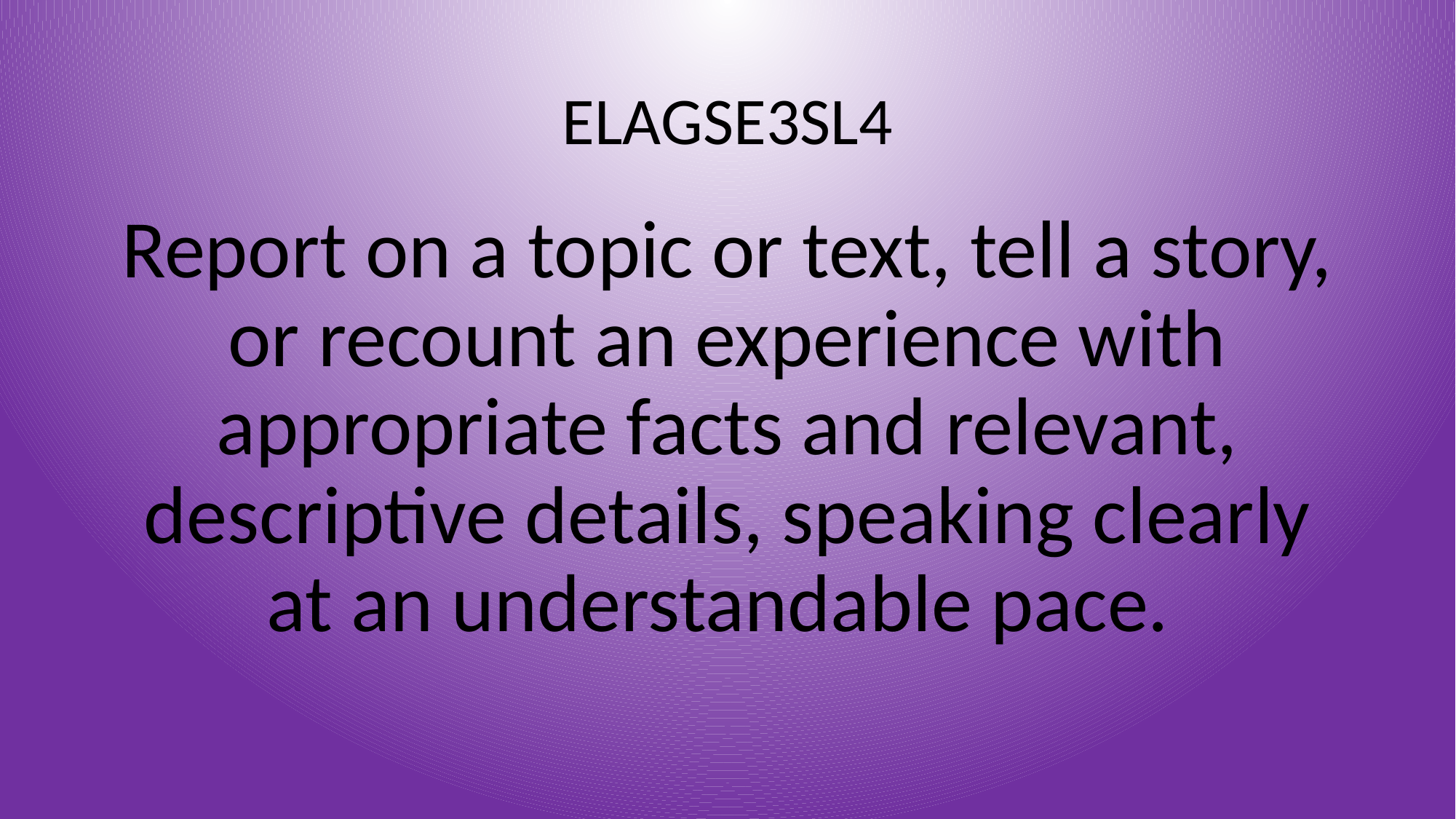

# ELAGSE3SL4
Report on a topic or text, tell a story, or recount an experience with appropriate facts and relevant, descriptive details, speaking clearly at an understandable pace.